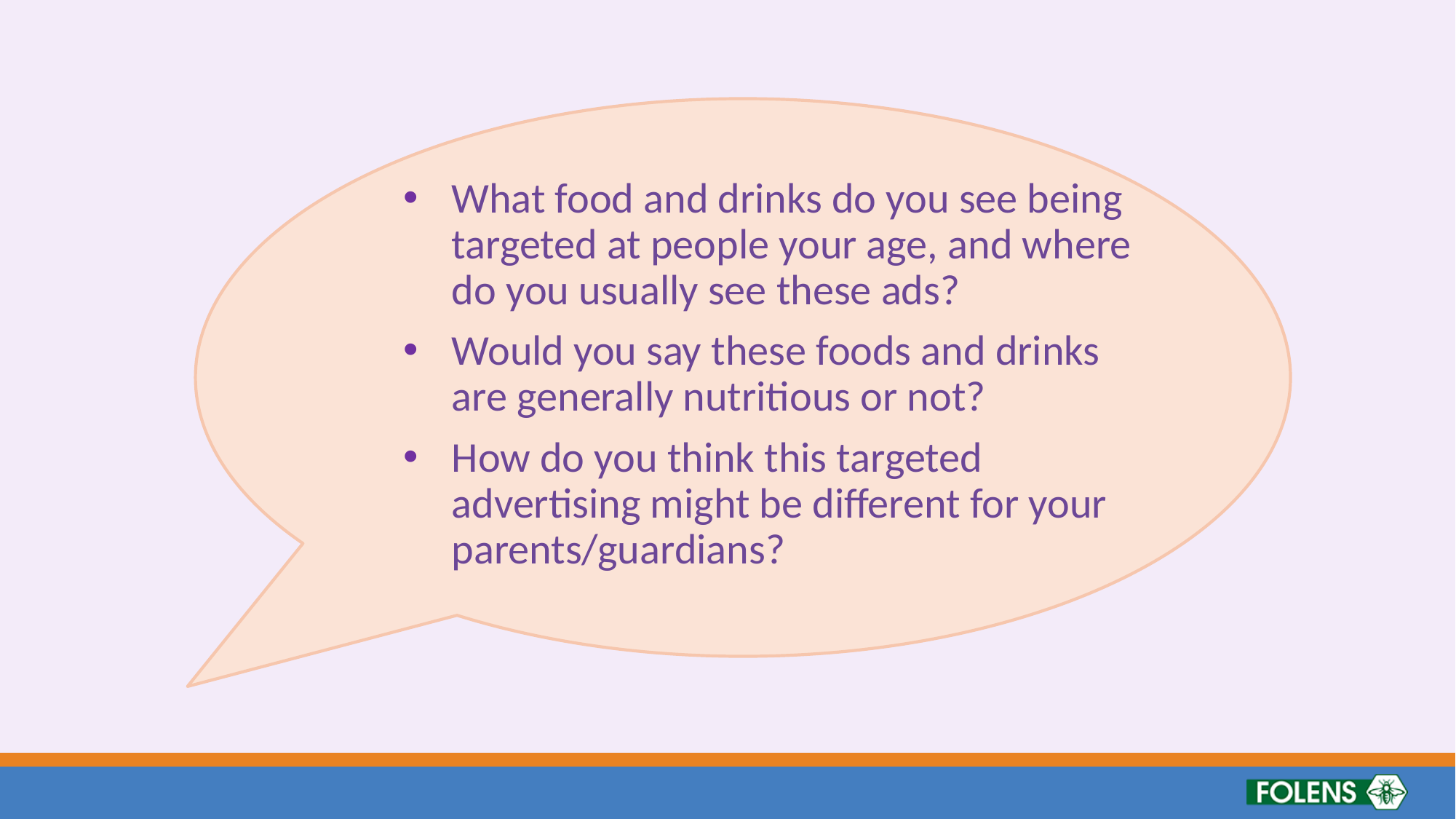

What food and drinks do you see being targeted at people your age, and where do you usually see these ads?
Would you say these foods and drinks are generally nutritious or not?
How do you think this targeted advertising might be different for your parents/guardians?